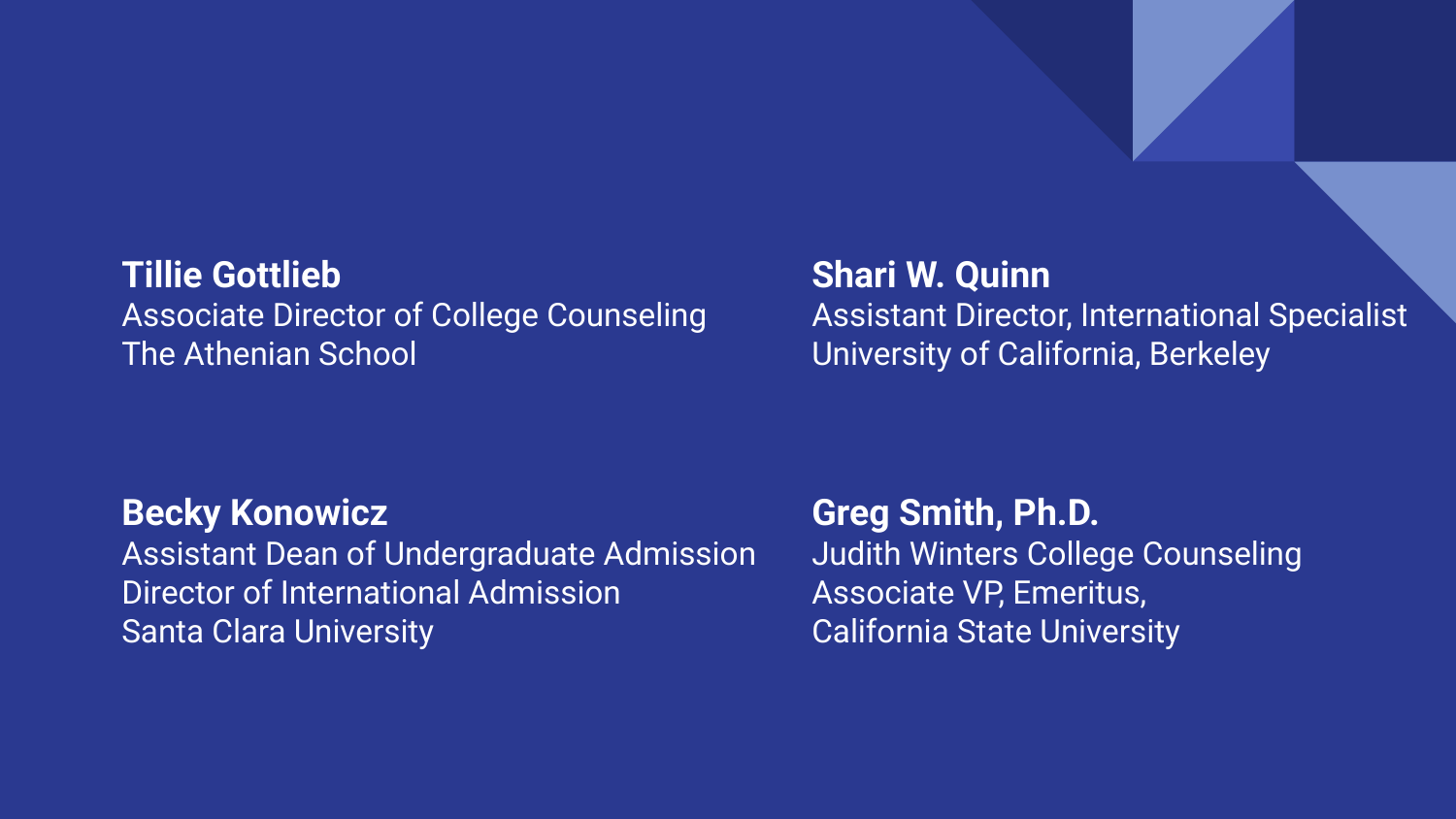

Tillie Gottlieb
Associate Director of College Counseling
The Athenian School
Shari W. Quinn
Assistant Director, International Specialist
University of California, Berkeley
Becky Konowicz
Assistant Dean of Undergraduate Admission
Director of International Admission
Santa Clara University
Greg Smith, Ph.D.
Judith Winters College Counseling
Associate VP, Emeritus,
California State University